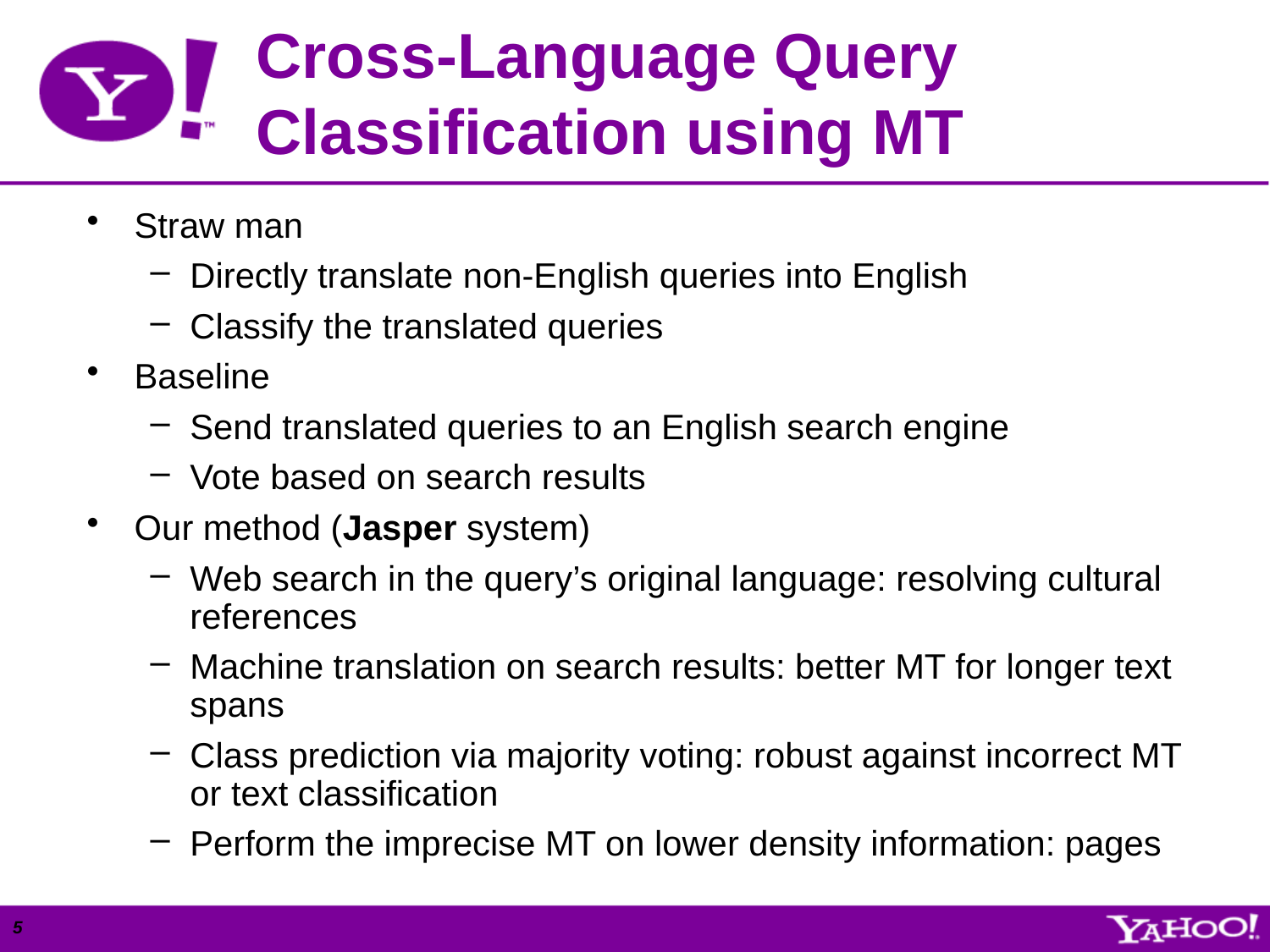

# Cross-Language Query Classification using MT
Straw man
Directly translate non-English queries into English
Classify the translated queries
Baseline
Send translated queries to an English search engine
Vote based on search results
Our method (Jasper system)
Web search in the query’s original language: resolving cultural references
Machine translation on search results: better MT for longer text spans
Class prediction via majority voting: robust against incorrect MT or text classification
Perform the imprecise MT on lower density information: pages

5